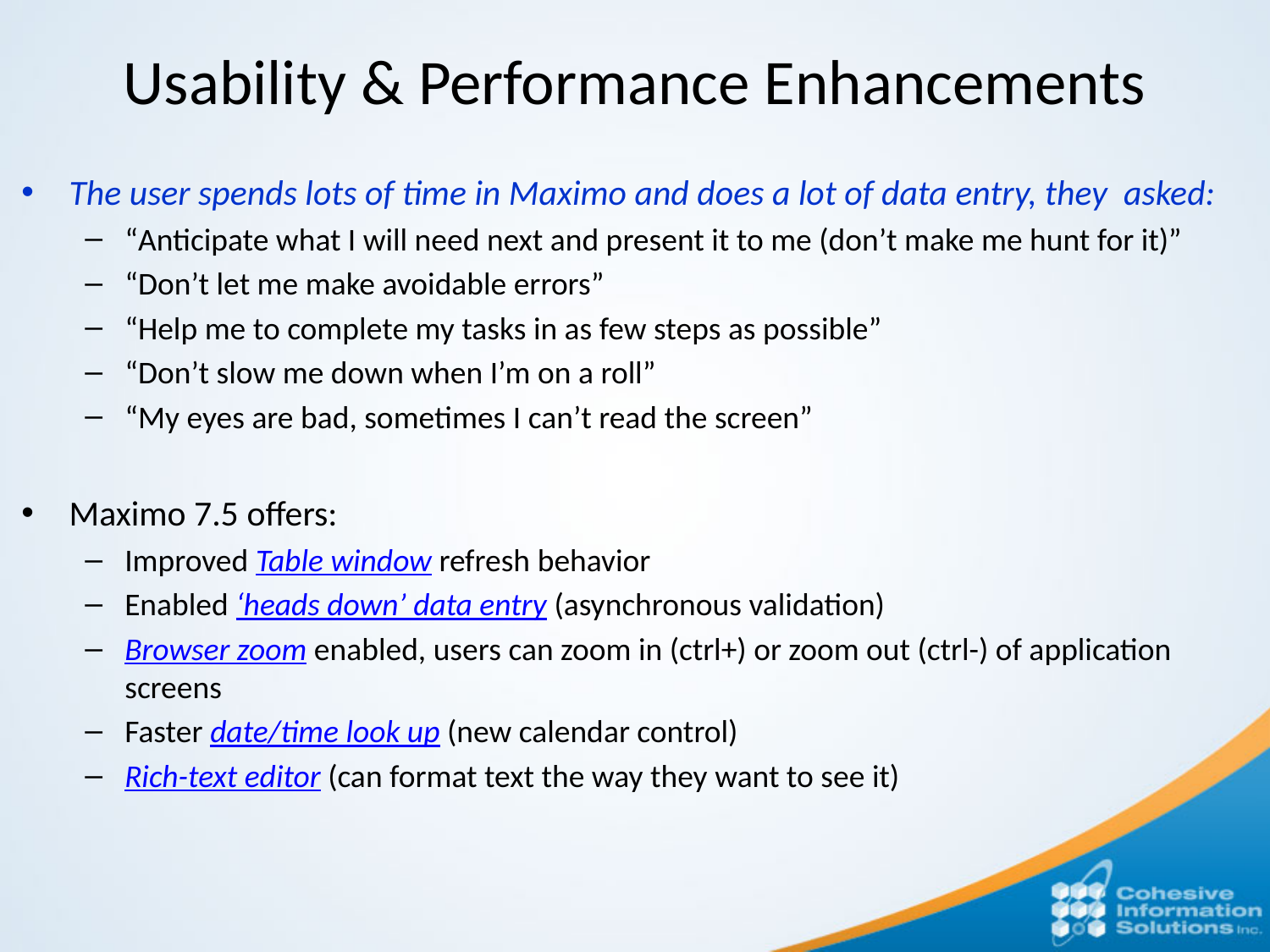

# Usability & Performance Enhancements
The user spends lots of time in Maximo and does a lot of data entry, they  asked:
“Anticipate what I will need next and present it to me (don’t make me hunt for it)”
“Don’t let me make avoidable errors”
“Help me to complete my tasks in as few steps as possible”
“Don’t slow me down when I’m on a roll”
“My eyes are bad, sometimes I can’t read the screen”

Maximo 7.5 offers:
Improved Table window refresh behavior
Enabled ‘heads down’ data entry (asynchronous validation)
Browser zoom enabled, users can zoom in (ctrl+) or zoom out (ctrl-) of application screens
Faster date/time look up (new calendar control)
Rich-text editor (can format text the way they want to see it)